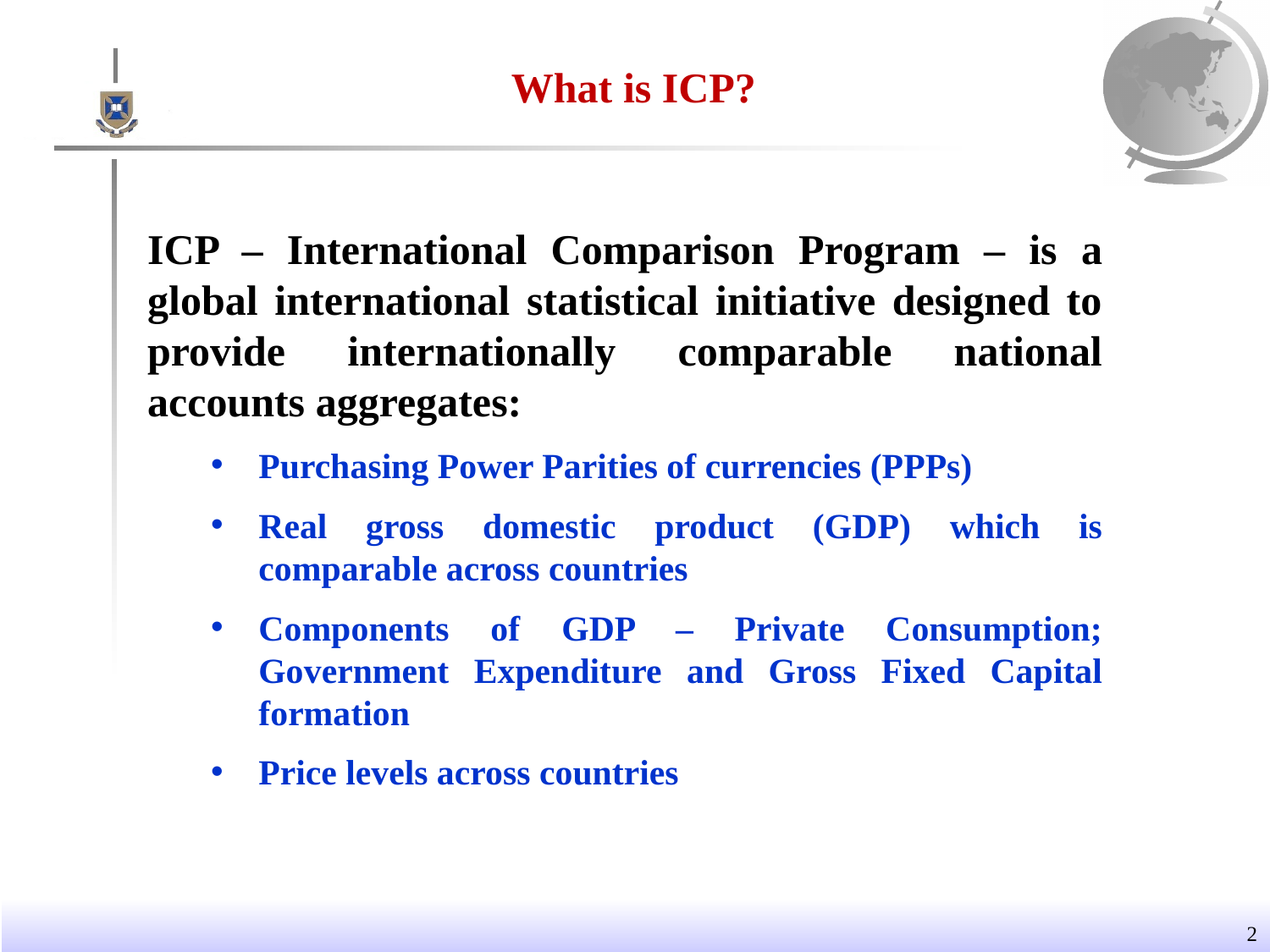

What is ICP?

ICP – International Comparison Program – is a global international statistical initiative designed to provide internationally comparable national accounts aggregates:
Purchasing Power Parities of currencies (PPPs)
Real gross domestic product (GDP) which is comparable across countries
Components of GDP – Private Consumption; Government Expenditure and Gross Fixed Capital formation
Price levels across countries